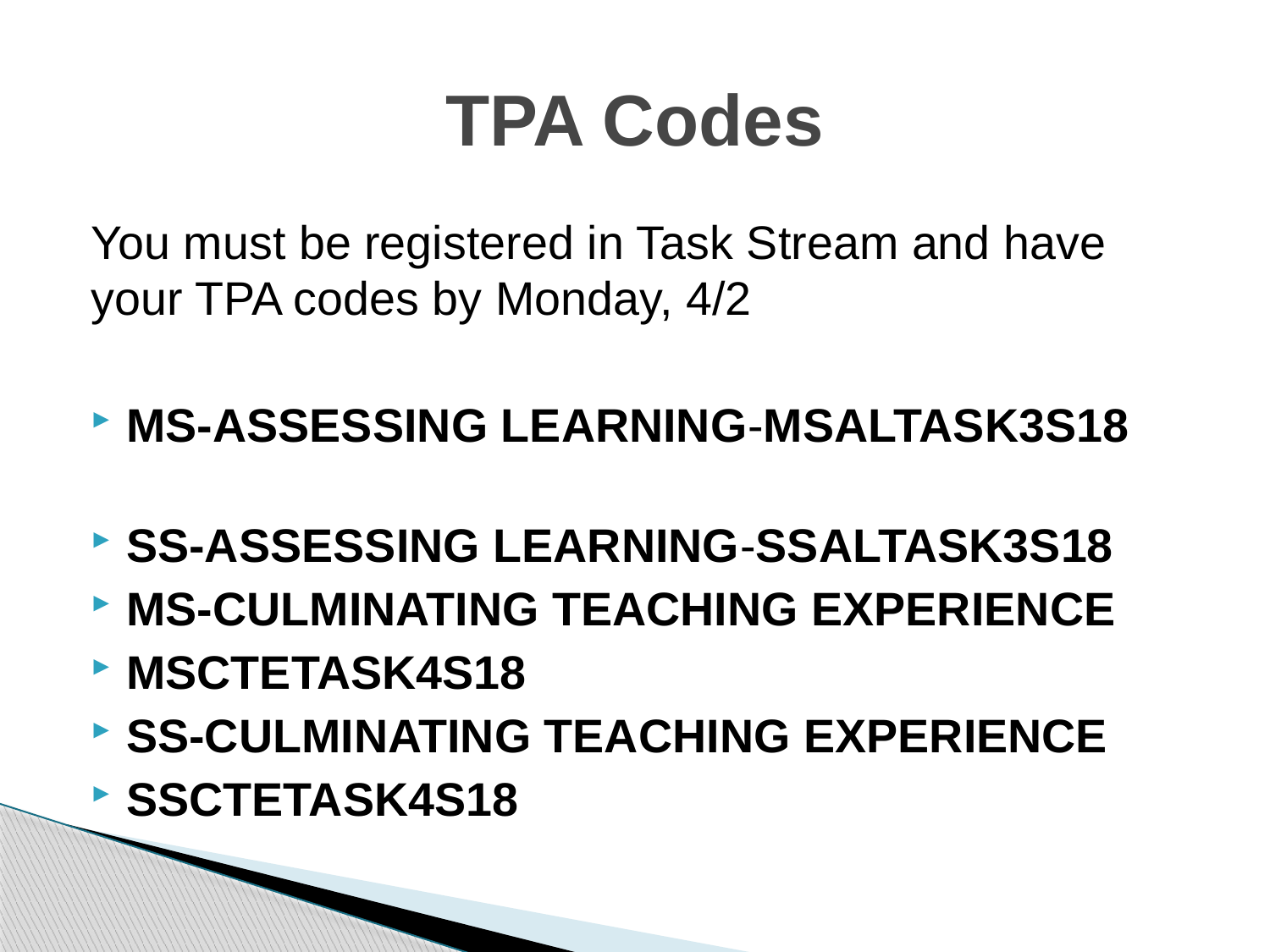

# TPA Codes
You must be registered in Task Stream and have your TPA codes by Monday, 4/2

MS-ASSESSING LEARNING-MSALTASK3S18
SS-ASSESSING LEARNING-SSALTASK3S18
MS-CULMINATING TEACHING EXPERIENCE
MSCTETASK4S18
SS-CULMINATING TEACHING EXPERIENCE
SSCTETASK4S18